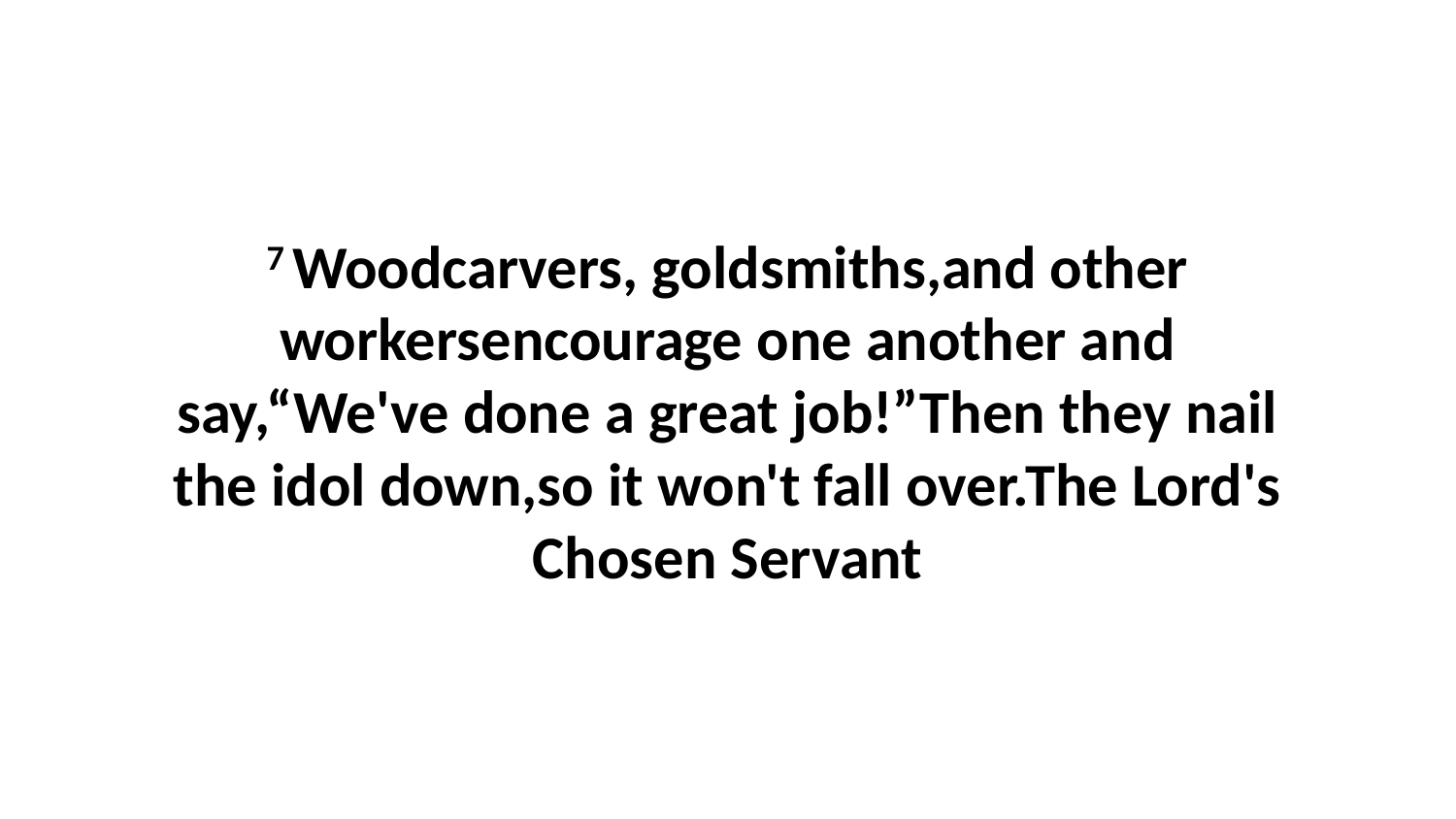

7 Woodcarvers, goldsmiths,and other workersencourage one another and say,“We've done a great job!”Then they nail the idol down,so it won't fall over.The Lord's Chosen Servant